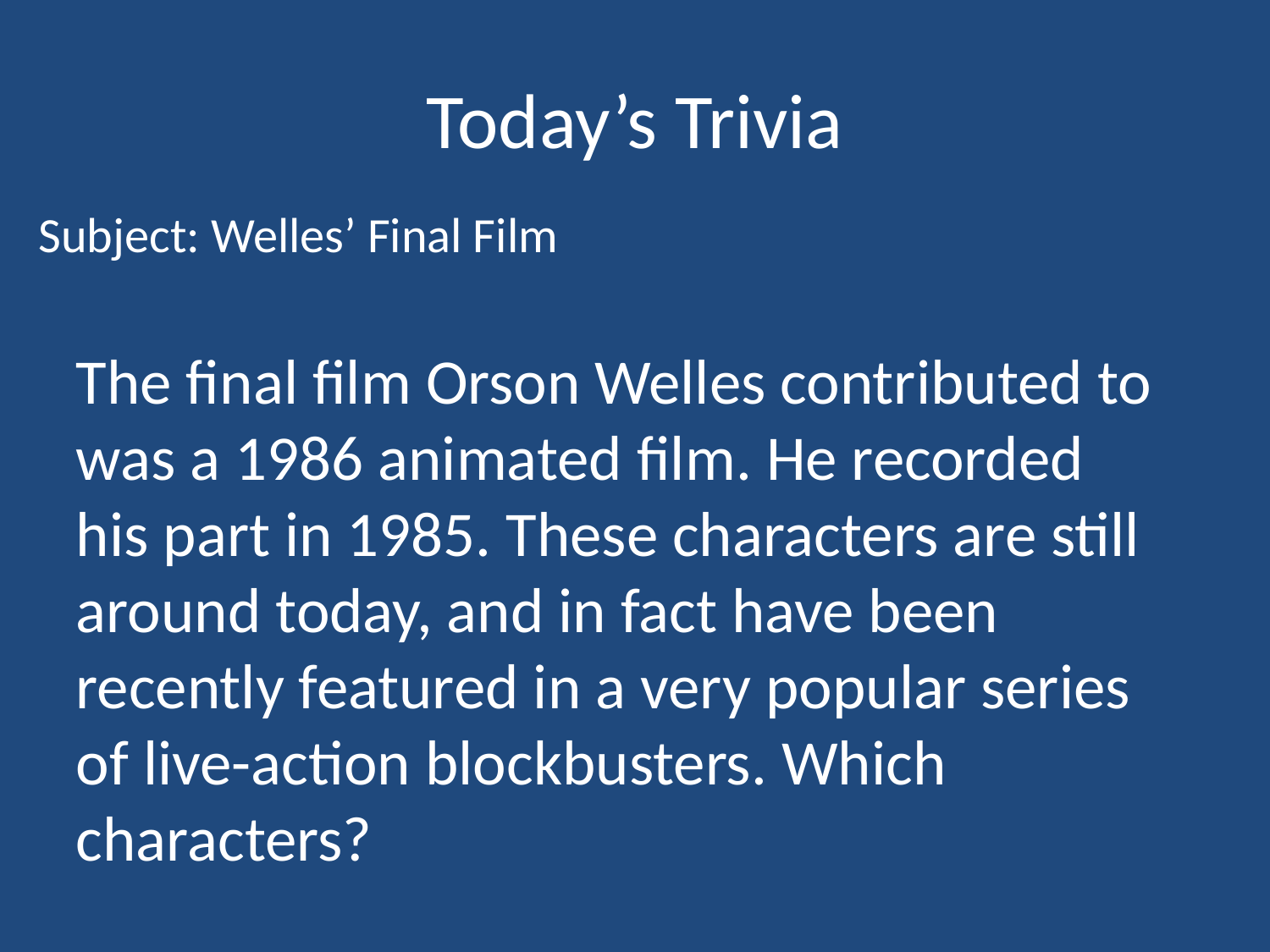

# Today’s Trivia
Subject: Welles’ Final Film
The final film Orson Welles contributed to was a 1986 animated film. He recorded his part in 1985. These characters are still around today, and in fact have been recently featured in a very popular series of live-action blockbusters. Which characters?